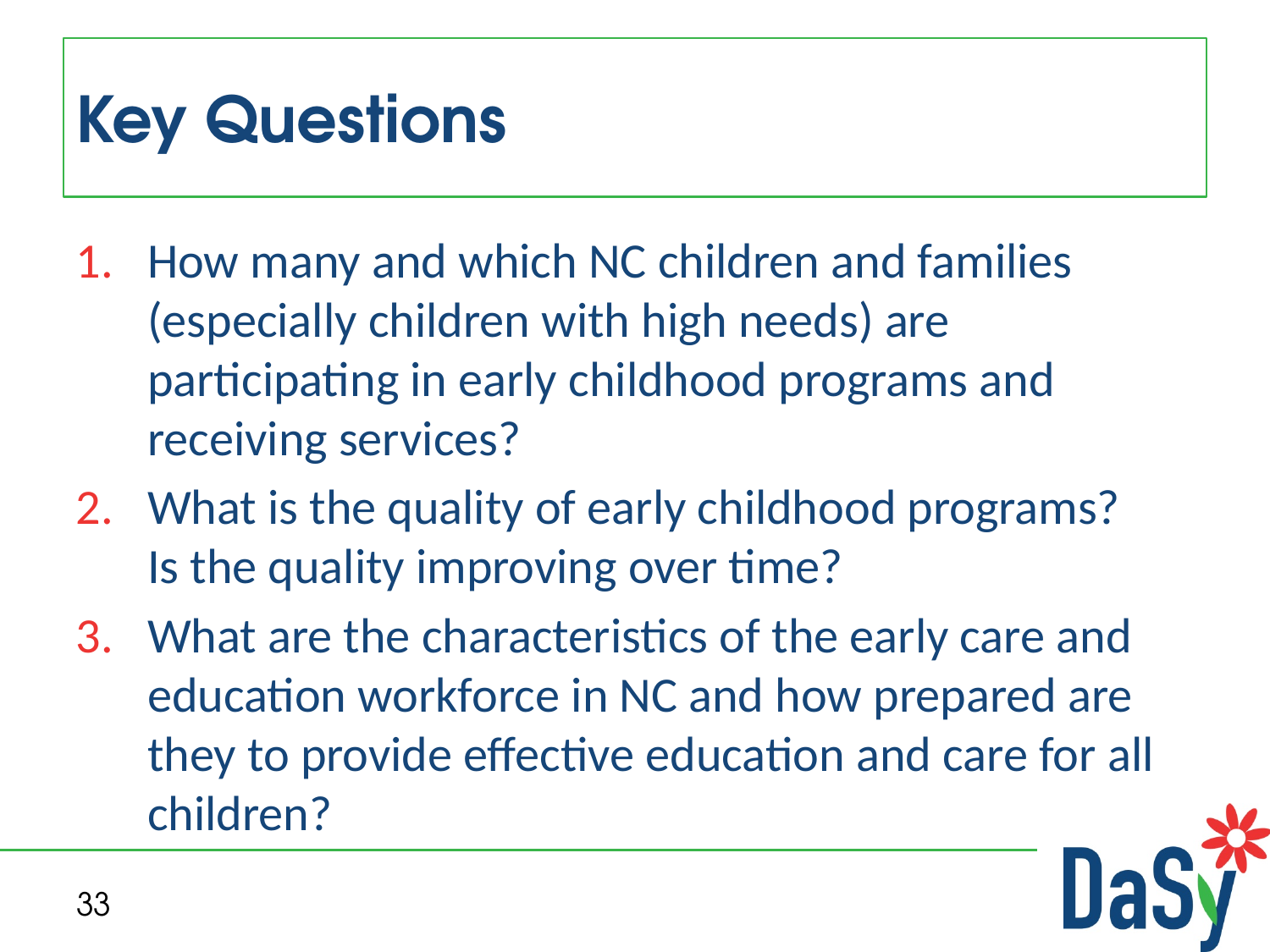

# Key Questions
How many and which NC children and families (especially children with high needs) are participating in early childhood programs and receiving services?
What is the quality of early childhood programs?    Is the quality improving over time?
What are the characteristics of the early care and education workforce in NC and how prepared are they to provide effective education and care for all children?
33